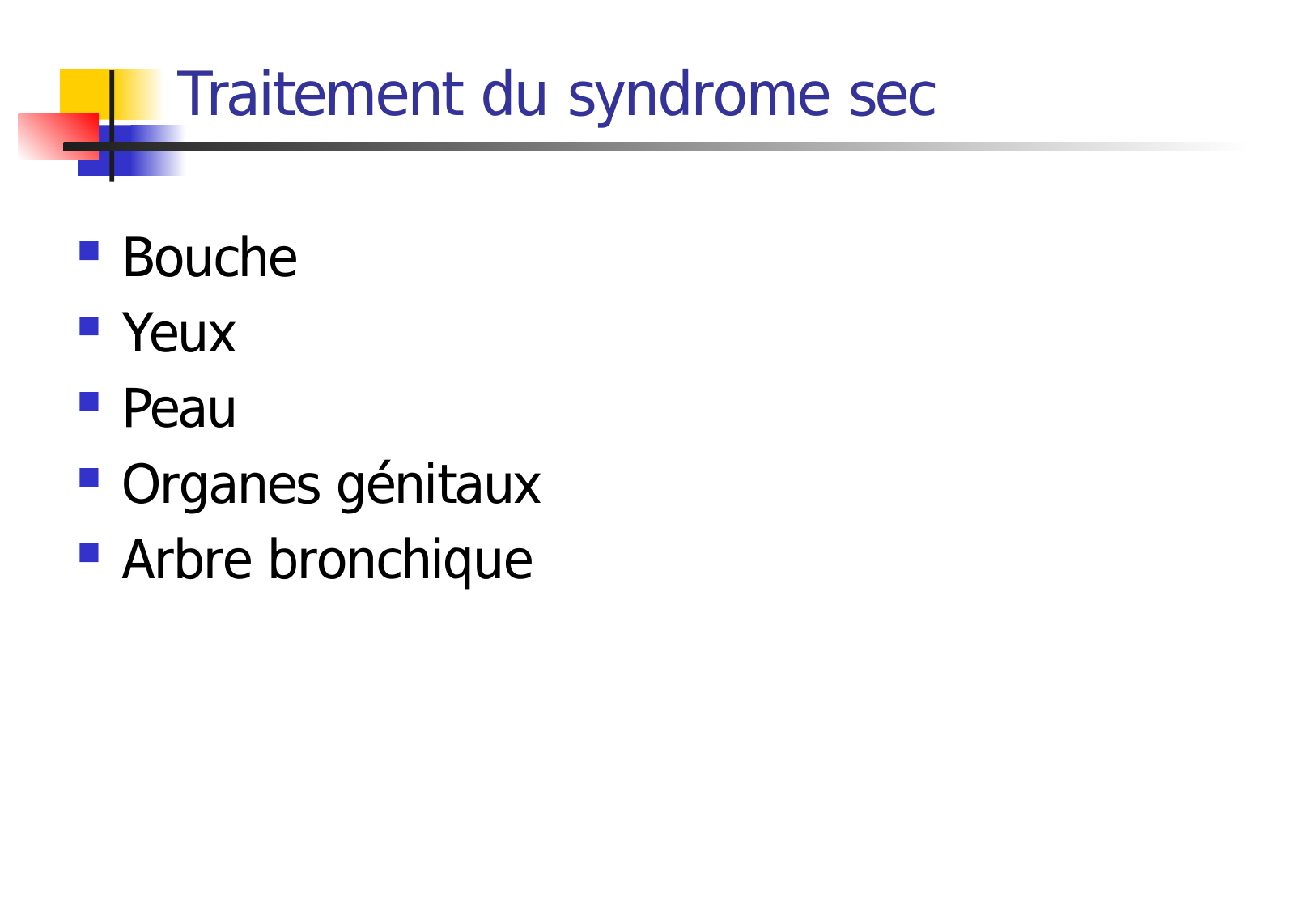

# Traitement du syndrome sec
Bouche
Yeux
Peau
Organes génitaux
Arbre bronchique